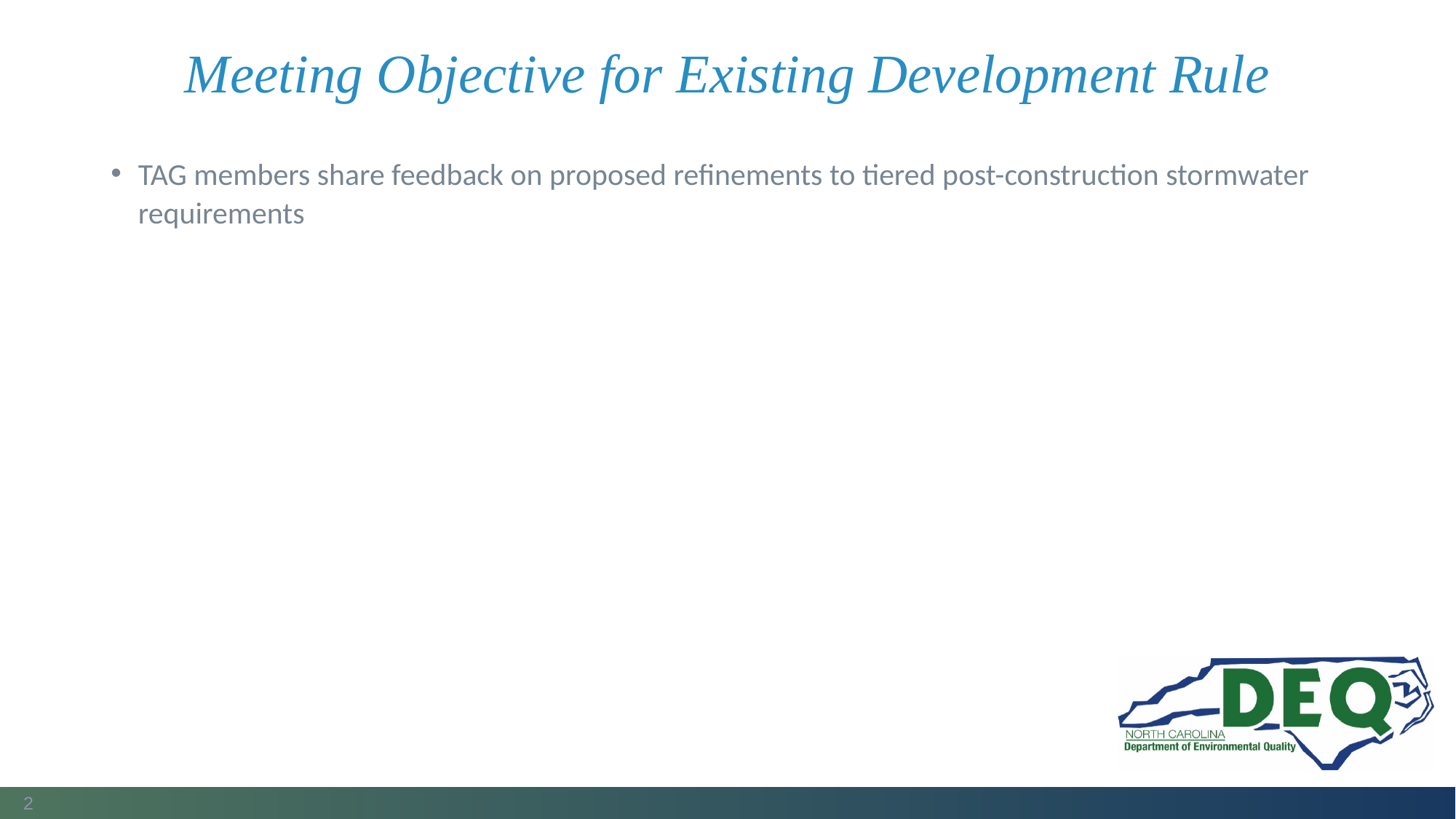

# Meeting Objective for Existing Development Rule
TAG members share feedback on proposed refinements to tiered post-construction stormwater requirements
2